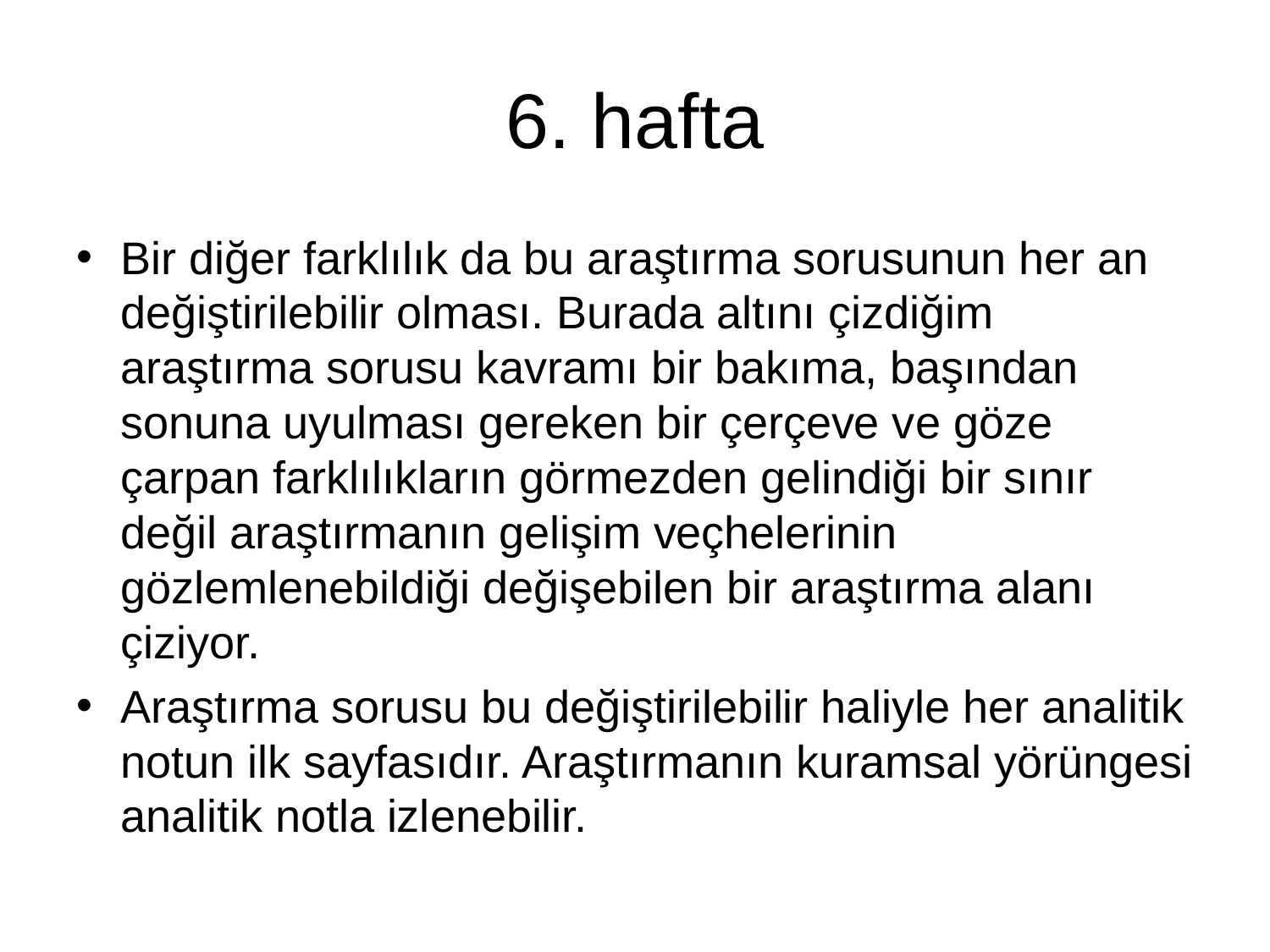

# 6. hafta
Bir diğer farklılık da bu araştırma sorusunun her an değiştirilebilir olması. Burada altını çizdiğim araştırma sorusu kavramı bir bakıma, başından sonuna uyulması gereken bir çerçeve ve göze çarpan farklılıkların görmezden gelindiği bir sınır değil araştırmanın gelişim veçhelerinin gözlemlenebildiği değişebilen bir araştırma alanı çiziyor.
Araştırma sorusu bu değiştirilebilir haliyle her analitik notun ilk sayfasıdır. Araştırmanın kuramsal yörüngesi analitik notla izlenebilir.